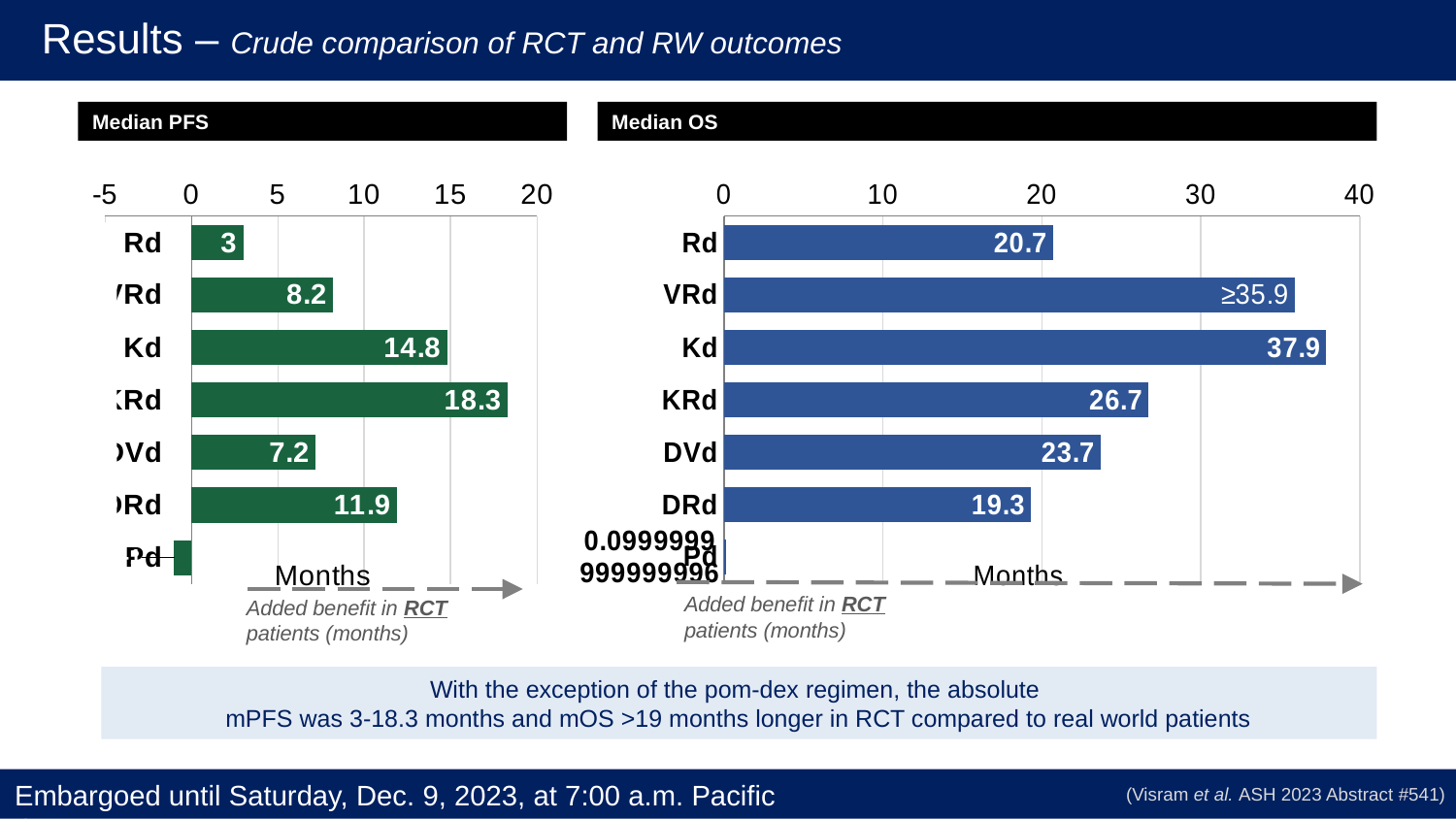

# Results – Crude comparison of RCT and RW outcomes
Median PFS
Median OS

### Chart

| Category | Difference in mOS (months) |
|---|---|
| Rd | 20.700000000000003 |
| VRd | 35.9 |
| Kd | 37.9 |
| KRd | 26.699999999999996 |
| DVd | 23.700000000000003 |
| DRd | 19.299999999999997 |
| Pd | 0.09999999999999964 |

### Chart

| Category | Difference in mPFS (months) |
|---|---|
| Rd    | 3.0 |
| VRd    | 8.199999999999996 |
| Kd    | 14.799999999999999 |
| KRd    | 18.3 |
| DVd    | 7.199999999999999 |
| DRd    | 11.899999999999999 |
| Pd    | -1.0 |
Added benefit in RCT
patients (months)
Added benefit in RCT
patients (months)
With the exception of the pom-dex regimen, the absolute
mPFS was 3-18.3 months and mOS >19 months longer in RCT compared to real world patients
(Visram et al. ASH 2023 Abstract #541)
Embargoed until Saturday, Dec. 9, 2023, at 7:00 a.m. Pacific time